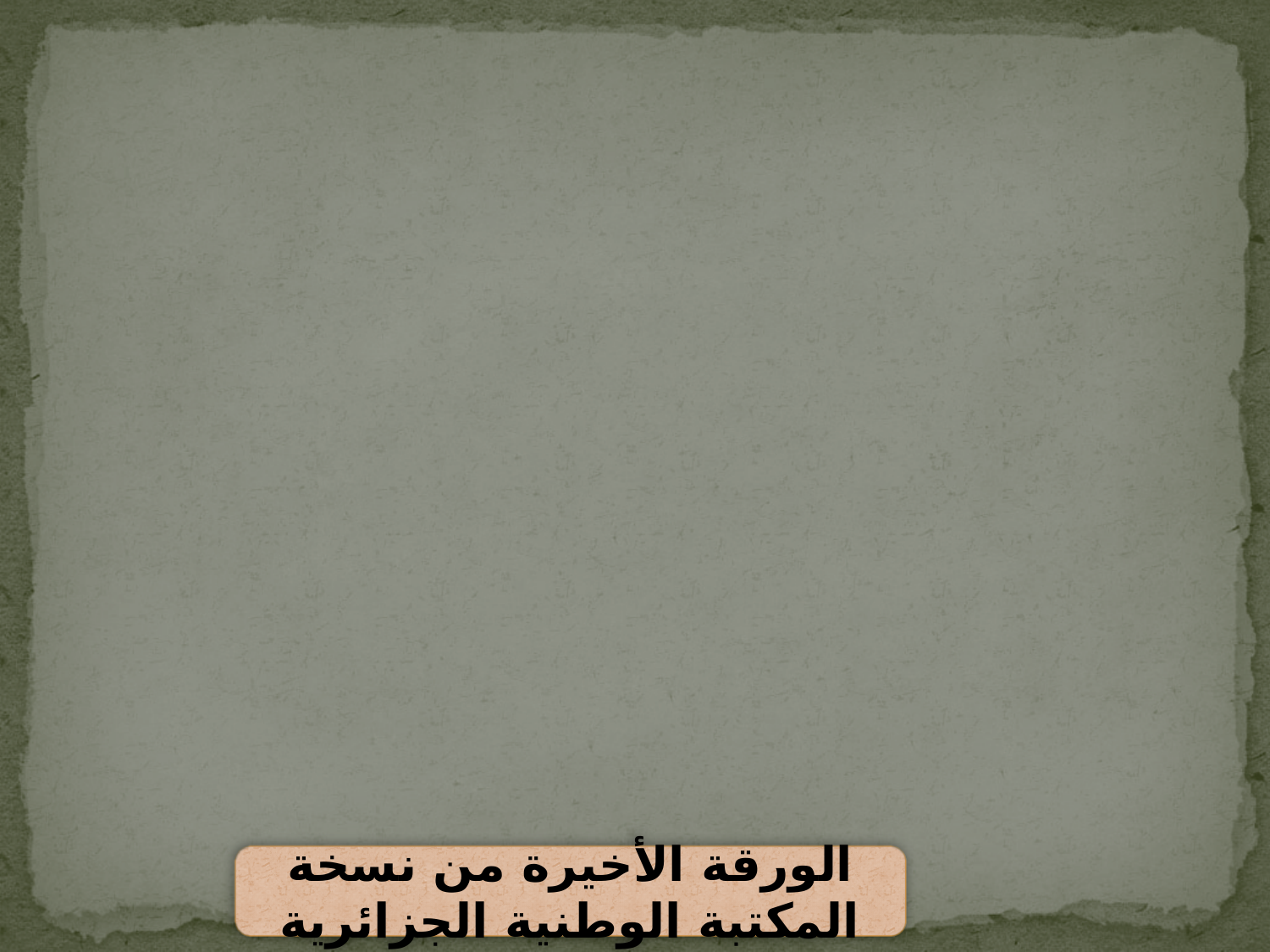

الورقة الأخيرة من نسخة المكتبة الوطنية الجزائرية